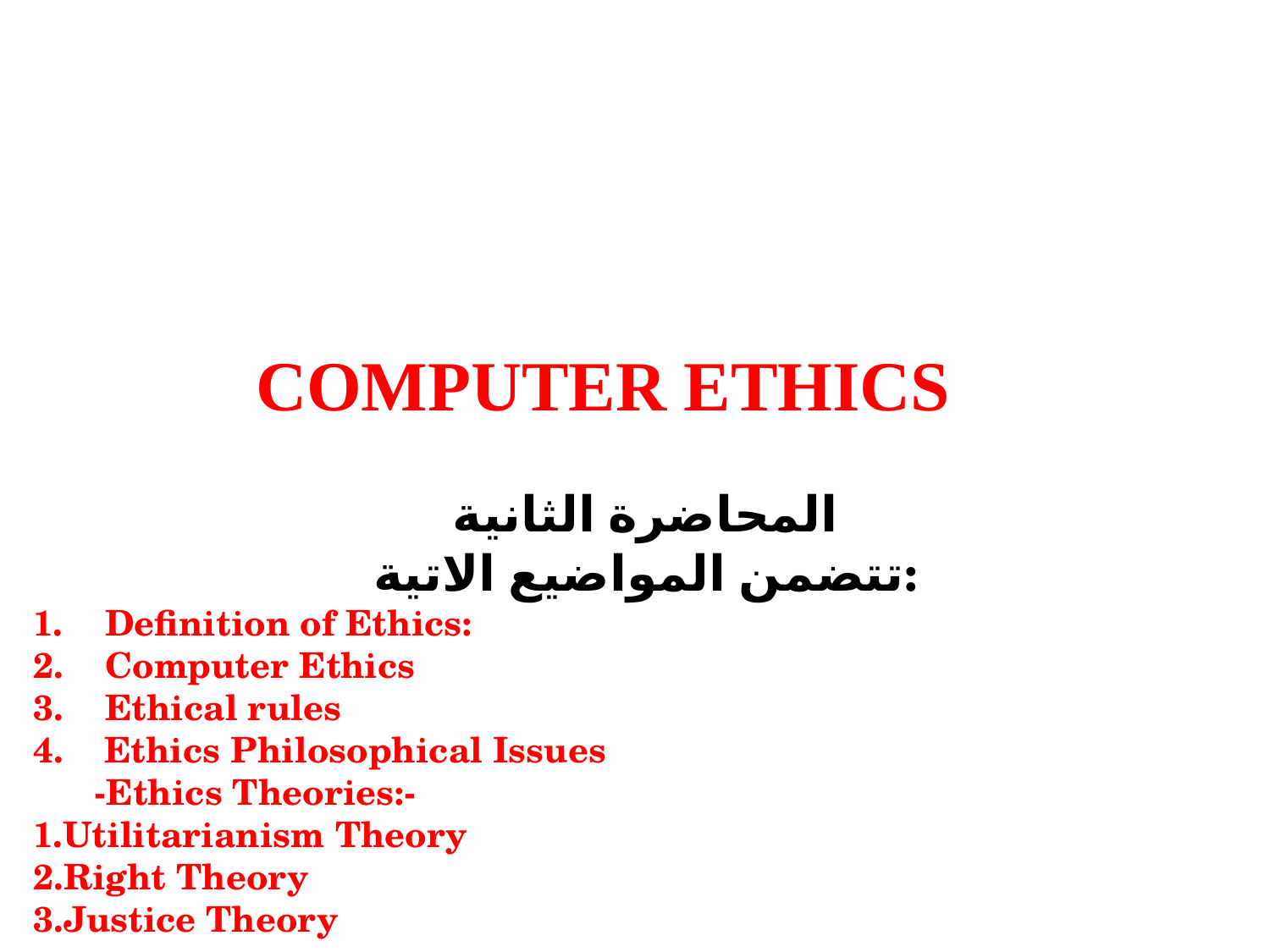

COMPUTER ETHICS
المحاضرة الثانية
تتضمن المواضيع الاتية:
Definition of Ethics:
Computer Ethics
Ethical rules
4.    Ethics Philosophical Issues
      -Ethics Theories:-
1.Utilitarianism Theory
2.Right Theory
3.Justice Theory